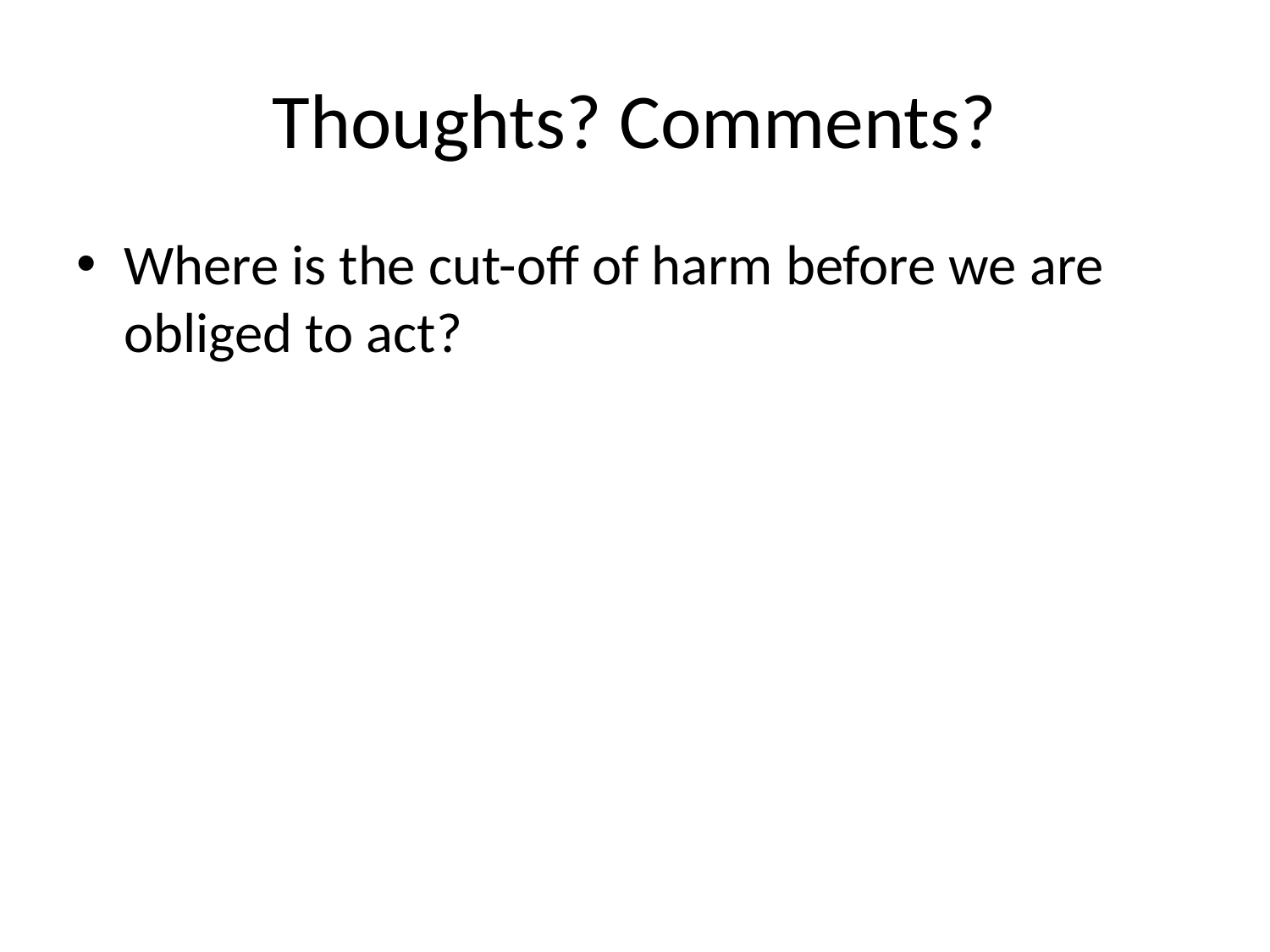

# Thoughts? Comments?
Where is the cut-off of harm before we are obliged to act?